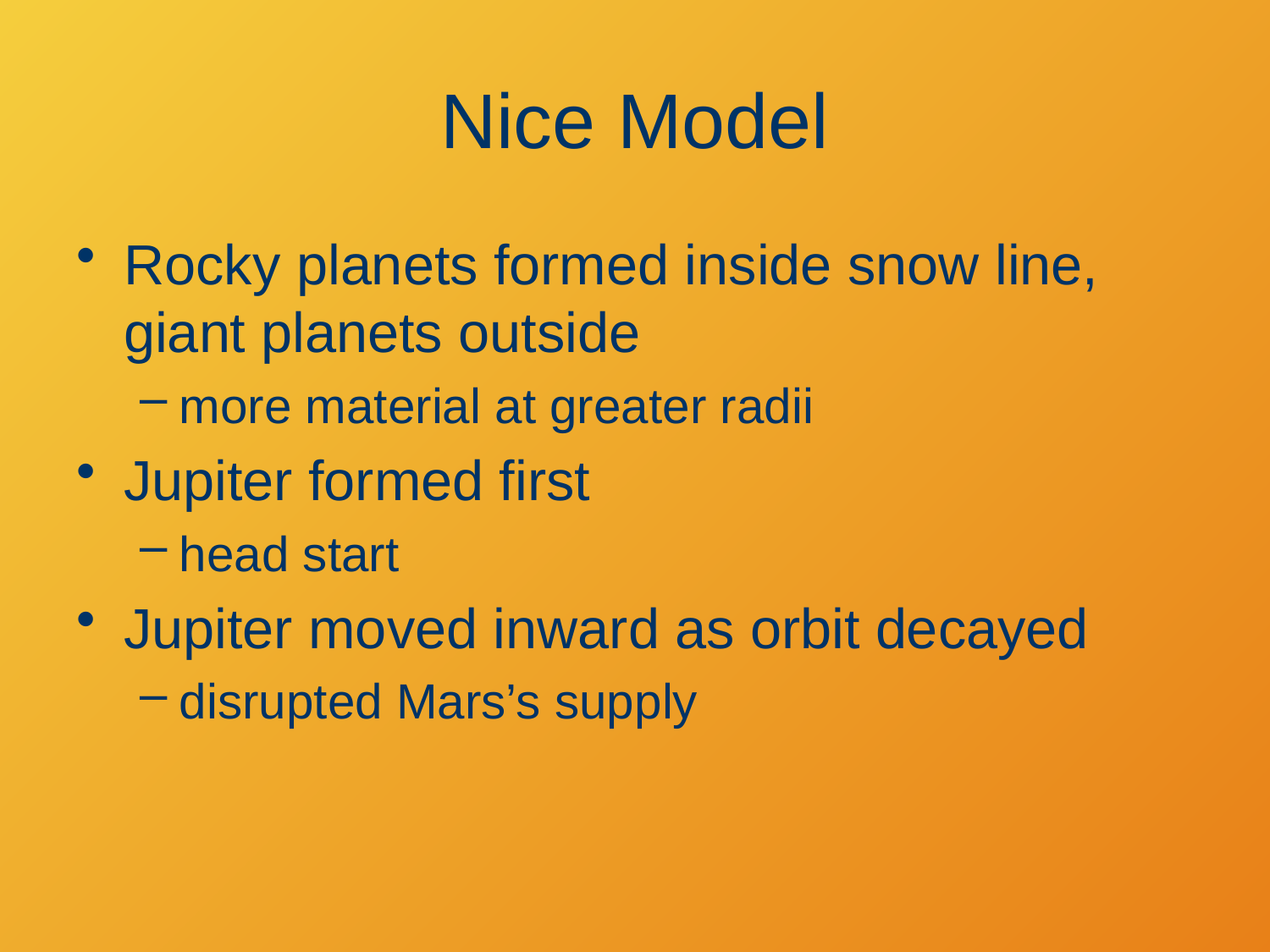

# Nice Model
Rocky planets formed inside snow line, giant planets outside
more material at greater radii
Jupiter formed first
head start
Jupiter moved inward as orbit decayed
disrupted Mars’s supply